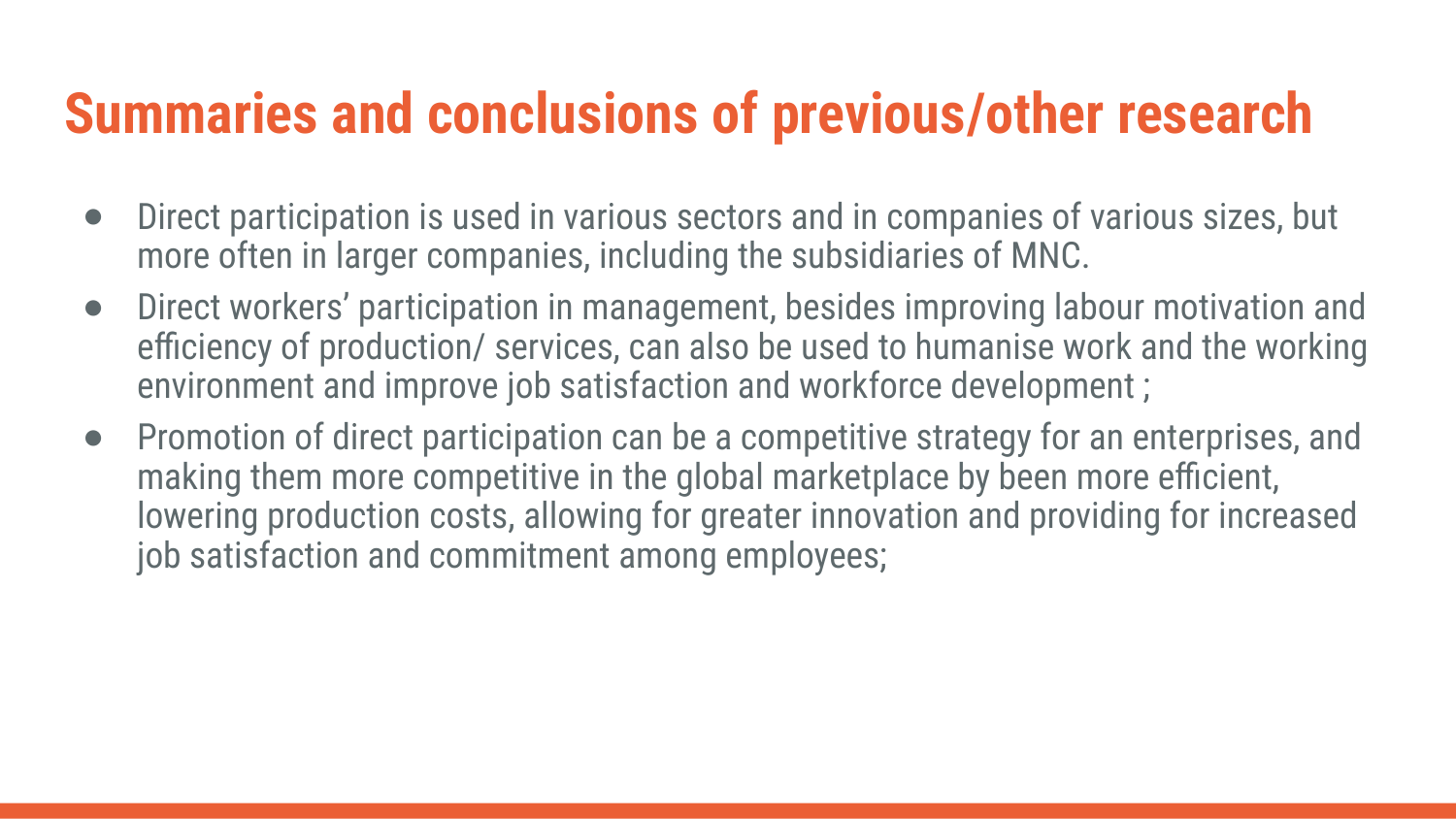

# Summaries and conclusions of previous/other research
Direct participation is used in various sectors and in companies of various sizes, but more often in larger companies, including the subsidiaries of MNC.
Direct workers’ participation in management, besides improving labour motivation and efficiency of production/ services, can also be used to humanise work and the working environment and improve job satisfaction and workforce development ;
Promotion of direct participation can be a competitive strategy for an enterprises, and making them more competitive in the global marketplace by been more efficient, lowering production costs, allowing for greater innovation and providing for increased job satisfaction and commitment among employees;